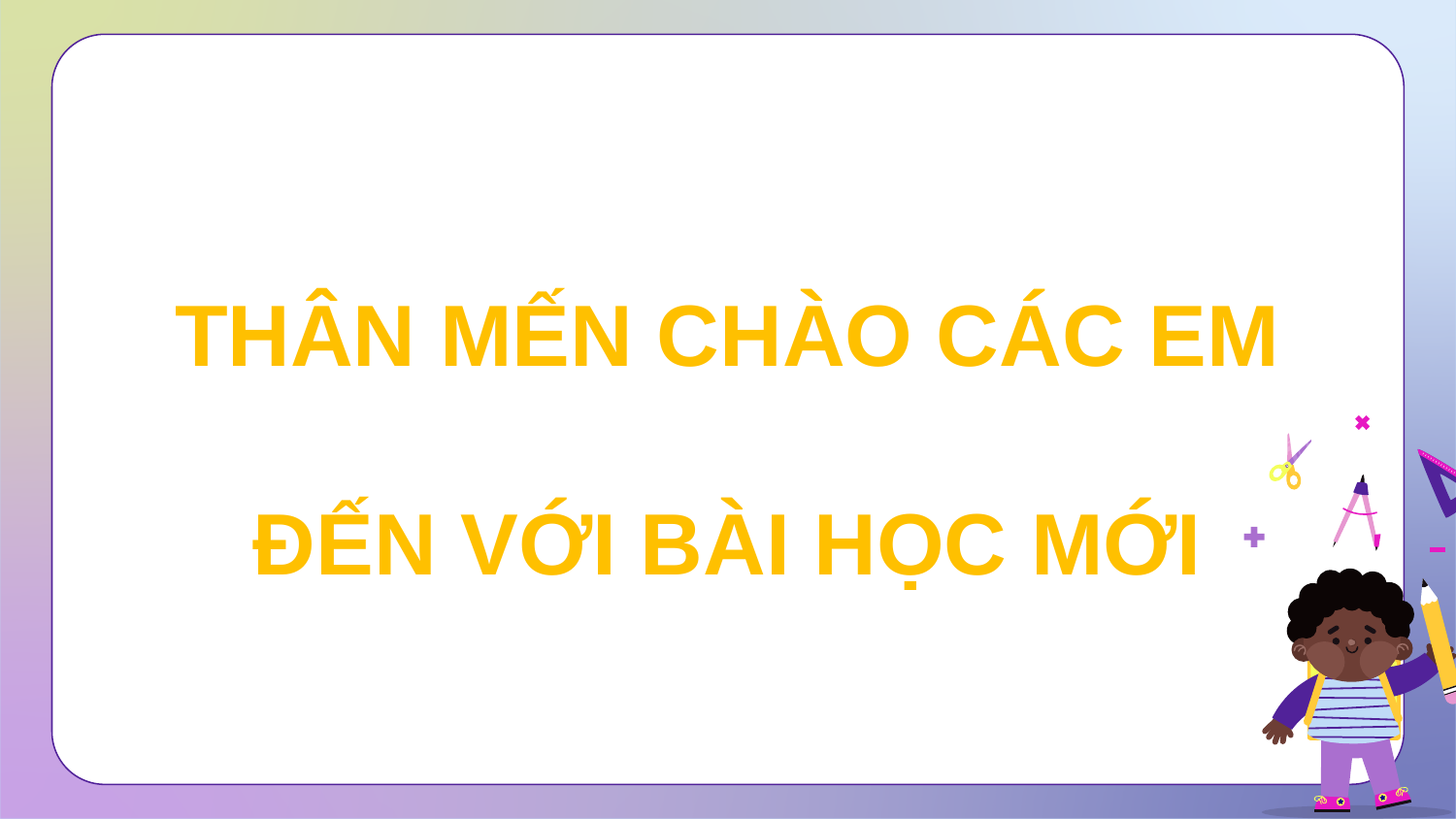

THÂN MẾN CHÀO CÁC EM
ĐẾN VỚI BÀI HỌC MỚI